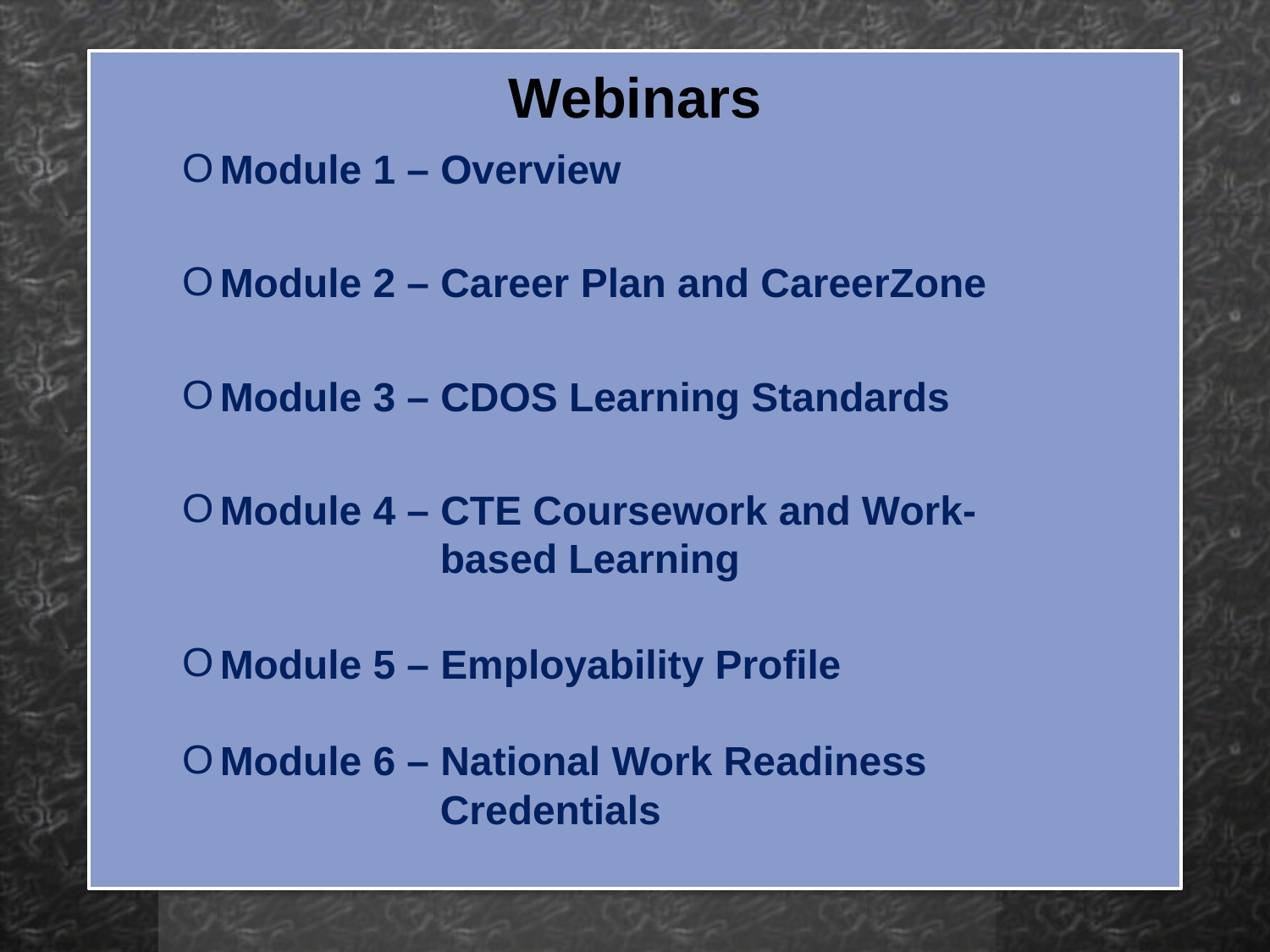

Webinars
Module 1 – Overview

Module 2 – Career Plan and CareerZone

Module 3 – CDOS Learning Standards

Module 4 – CTE Coursework and Work-
                       based Learning

Module 5 – Employability Profile

Module 6 – National Work Readiness
                       Credentials